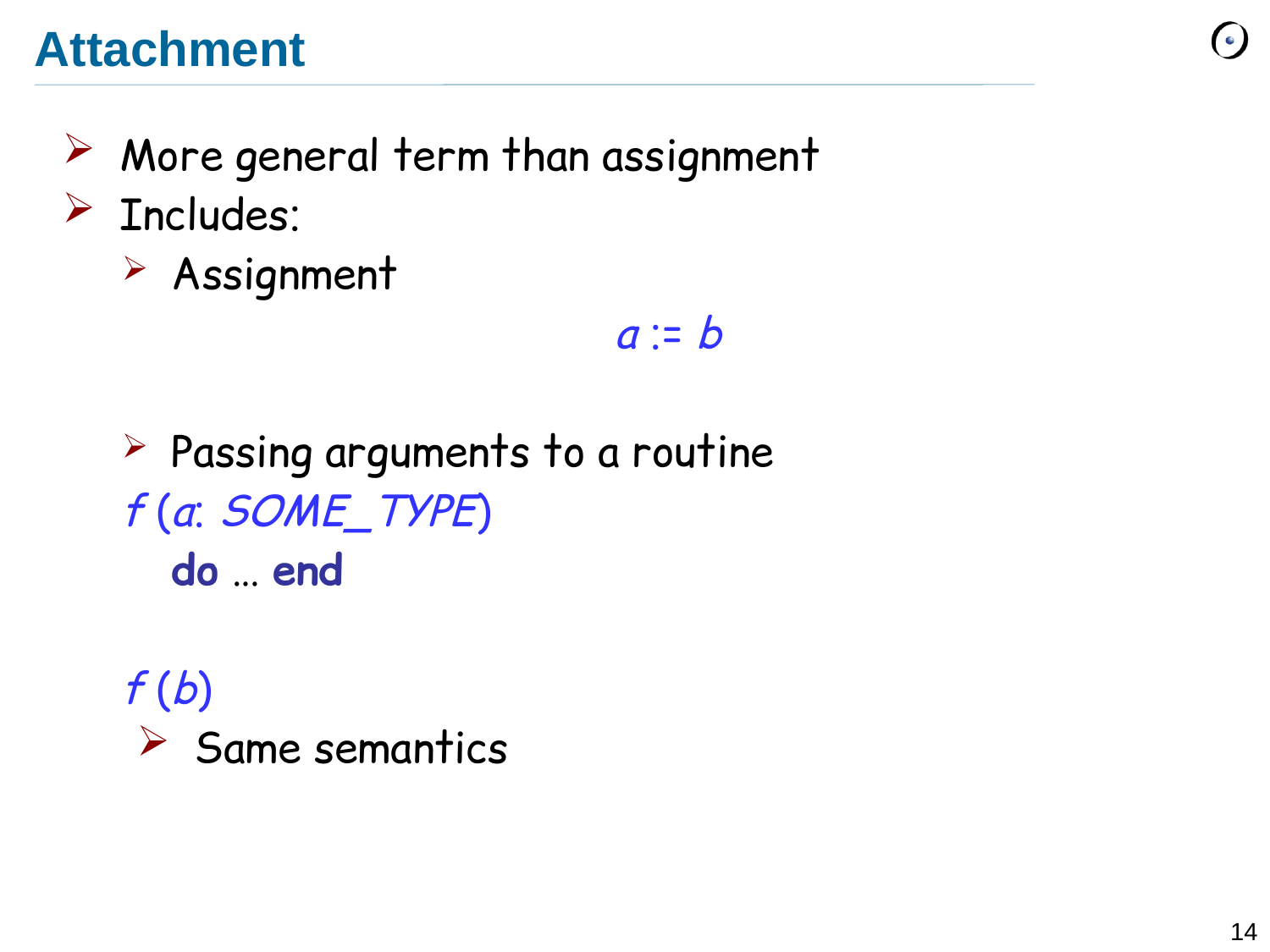

# Attachment
 More general term than assignment
 Includes:
Assignment
a := b

Passing arguments to a routine
f (a: SOME_TYPE)
	do … end

f (b)
 Same semantics